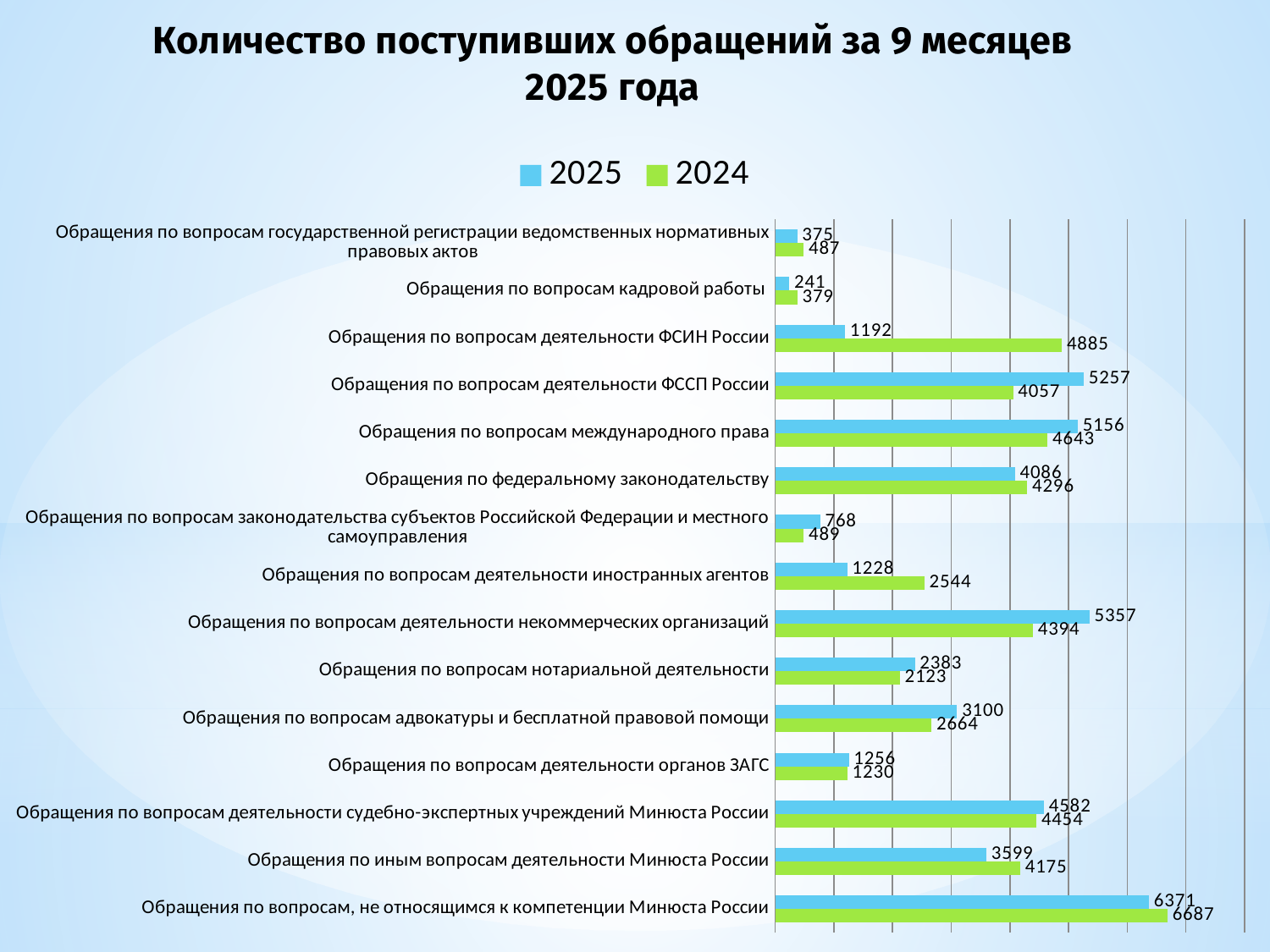

### Chart: Количество поступивших обращений за 9 месяцев 2025 года

| Category | 2024 | 2025 |
|---|---|---|
| Обращения по вопросам, не относящимся к компетенции Минюста России | 6687.0 | 6371.0 |
| Обращения по иным вопросам деятельности Минюста России | 4175.0 | 3599.0 |
| Обращения по вопросам деятельности судебно-экспертных учреждений Минюста России | 4454.0 | 4582.0 |
| Обращения по вопросам деятельности органов ЗАГС | 1230.0 | 1256.0 |
| Обращения по вопросам адвокатуры и бесплатной правовой помощи | 2664.0 | 3100.0 |
| Обращения по вопросам нотариальной деятельности | 2123.0 | 2383.0 |
| Обращения по вопросам деятельности некоммерческих организаций | 4394.0 | 5357.0 |
| Обращения по вопросам деятельности иностранных агентов | 2544.0 | 1228.0 |
| Обращения по вопросам законодательства субъектов Российской Федерации и местного самоуправления | 489.0 | 768.0 |
| Обращения по федеральному законодательству | 4296.0 | 4086.0 |
| Обращения по вопросам международного права | 4643.0 | 5156.0 |
| Обращения по вопросам деятельности ФССП России | 4057.0 | 5257.0 |
| Обращения по вопросам деятельности ФСИН России | 4885.0 | 1192.0 |
| Обращения по вопросам кадровой работы  | 379.0 | 241.0 |
| Обращения по вопросам государственной регистрации ведомственных нормативных правовых актов | 487.0 | 375.0 |